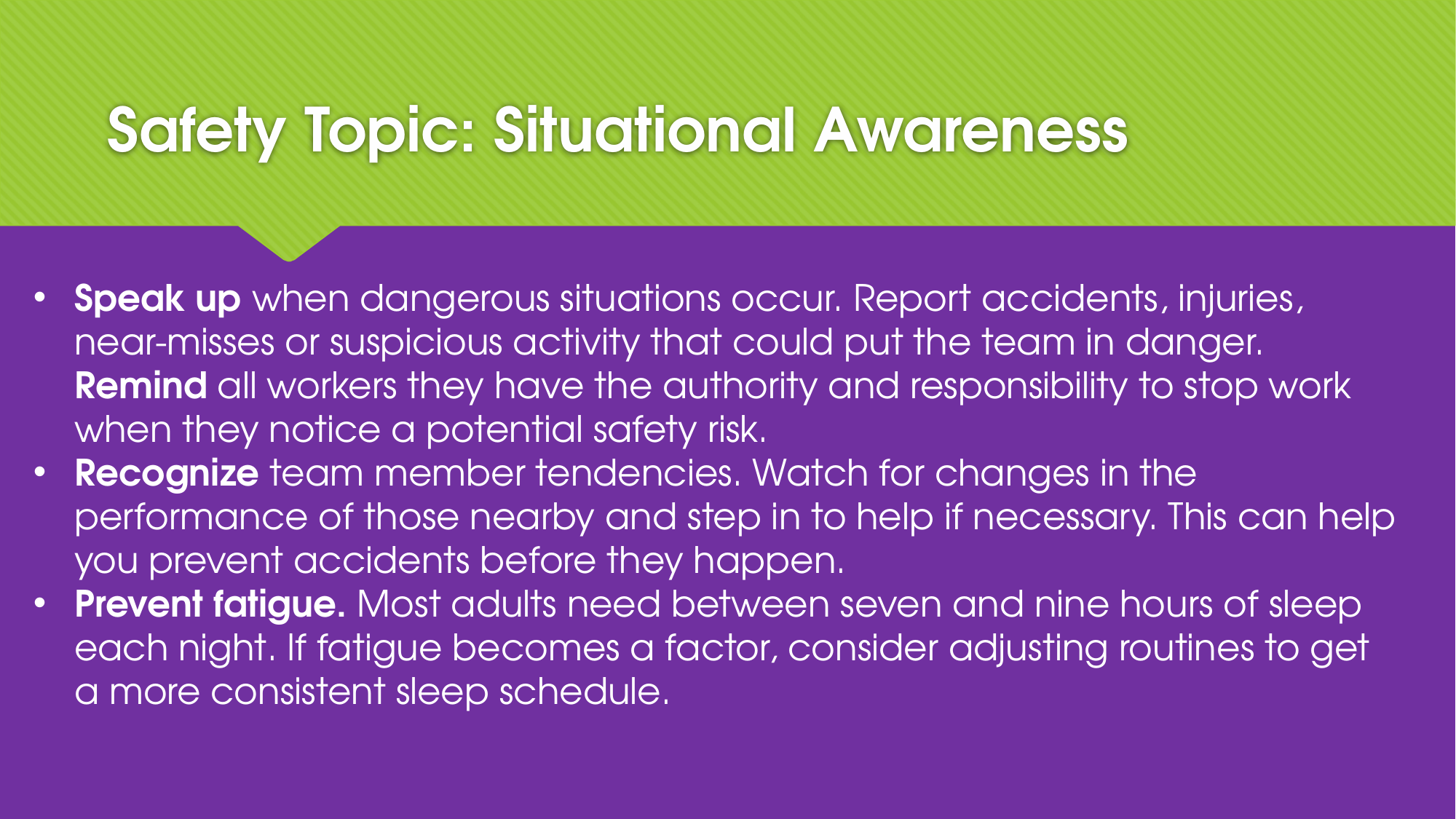

# Safety Topic: Situational Awareness
Speak up when dangerous situations occur. Report accidents, injuries, near-misses or suspicious activity that could put the team in danger. Remind all workers they have the authority and responsibility to stop work when they notice a potential safety risk.
Recognize team member tendencies. Watch for changes in the performance of those nearby and step in to help if necessary. This can help you prevent accidents before they happen.
Prevent fatigue. Most adults need between seven and nine hours of sleep each night. If fatigue becomes a factor, consider adjusting routines to get a more consistent sleep schedule.